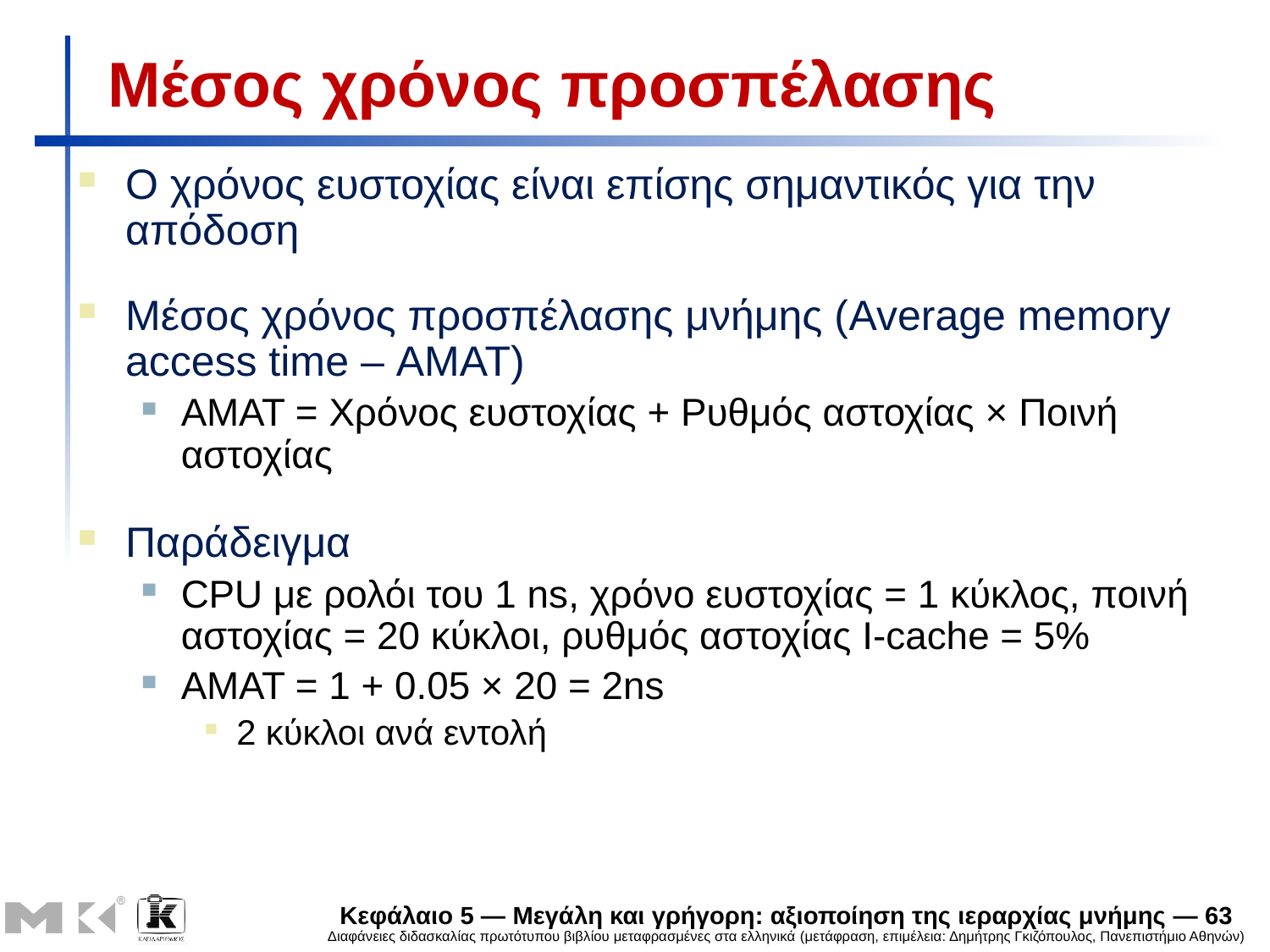

# Μέσος χρόνος προσπέλασης
Ο χρόνος ευστοχίας είναι επίσης σημαντικός για την απόδοση

Μέσος χρόνος προσπέλασης μνήμης (Average memory access time – AMAT)
AMAT = Χρόνος ευστοχίας + Ρυθμός αστοχίας × Ποινή αστοχίας

Παράδειγμα
CPU με ρολόι του 1 ns, χρόνο ευστοχίας = 1 κύκλος, ποινή αστοχίας = 20 κύκλοι, ρυθμός αστοχίας I-cache = 5%
AMAT = 1 + 0.05 × 20 = 2ns
2 κύκλοι ανά εντολή
Κεφάλαιο 5 — Μεγάλη και γρήγορη: αξιοποίηση της ιεραρχίας μνήμης — 63